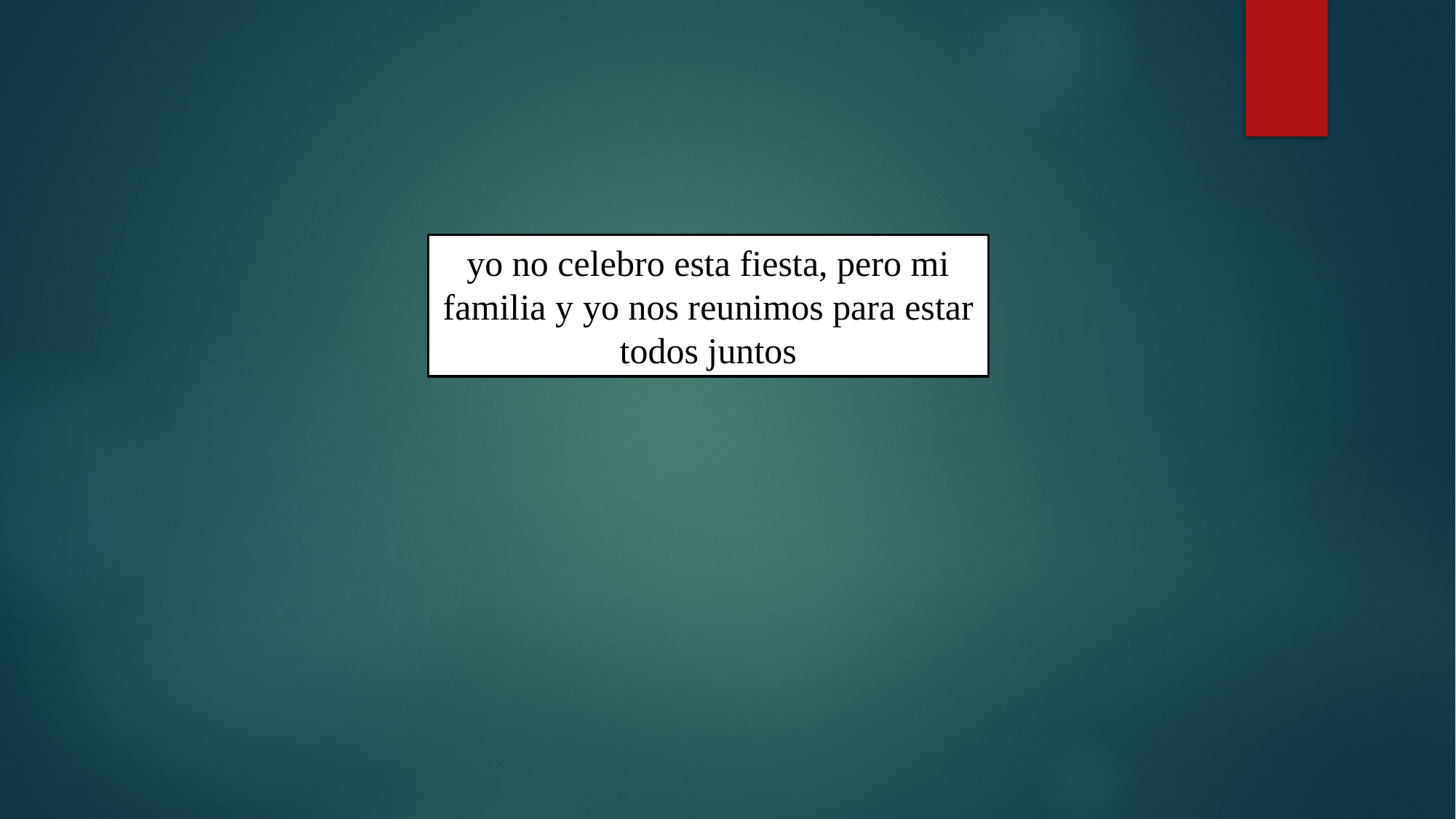

yo no celebro esta fiesta, pero mi familia y yo nos reunimos para estar todos juntos